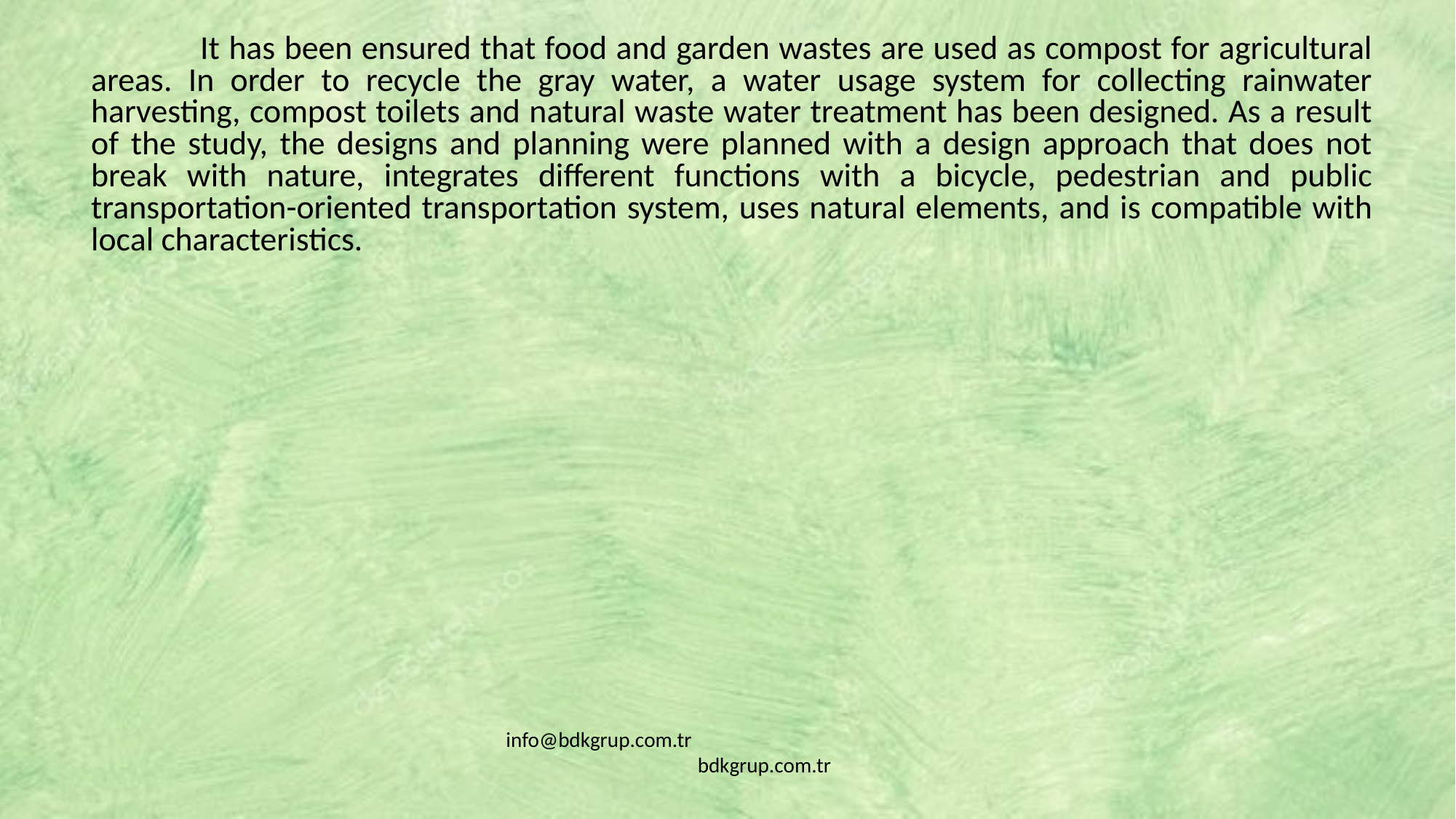

It has been ensured that food and garden wastes are used as compost for agricultural areas. In order to recycle the gray water, a water usage system for collecting rainwater harvesting, compost toilets and natural waste water treatment has been designed. As a result of the study, the designs and planning were planned with a design approach that does not break with nature, integrates different functions with a bicycle, pedestrian and public transportation-oriented transportation system, uses natural elements, and is compatible with local characteristics.
info@bdkgrup.com.tr                                                                       bdkgrup.com.tr